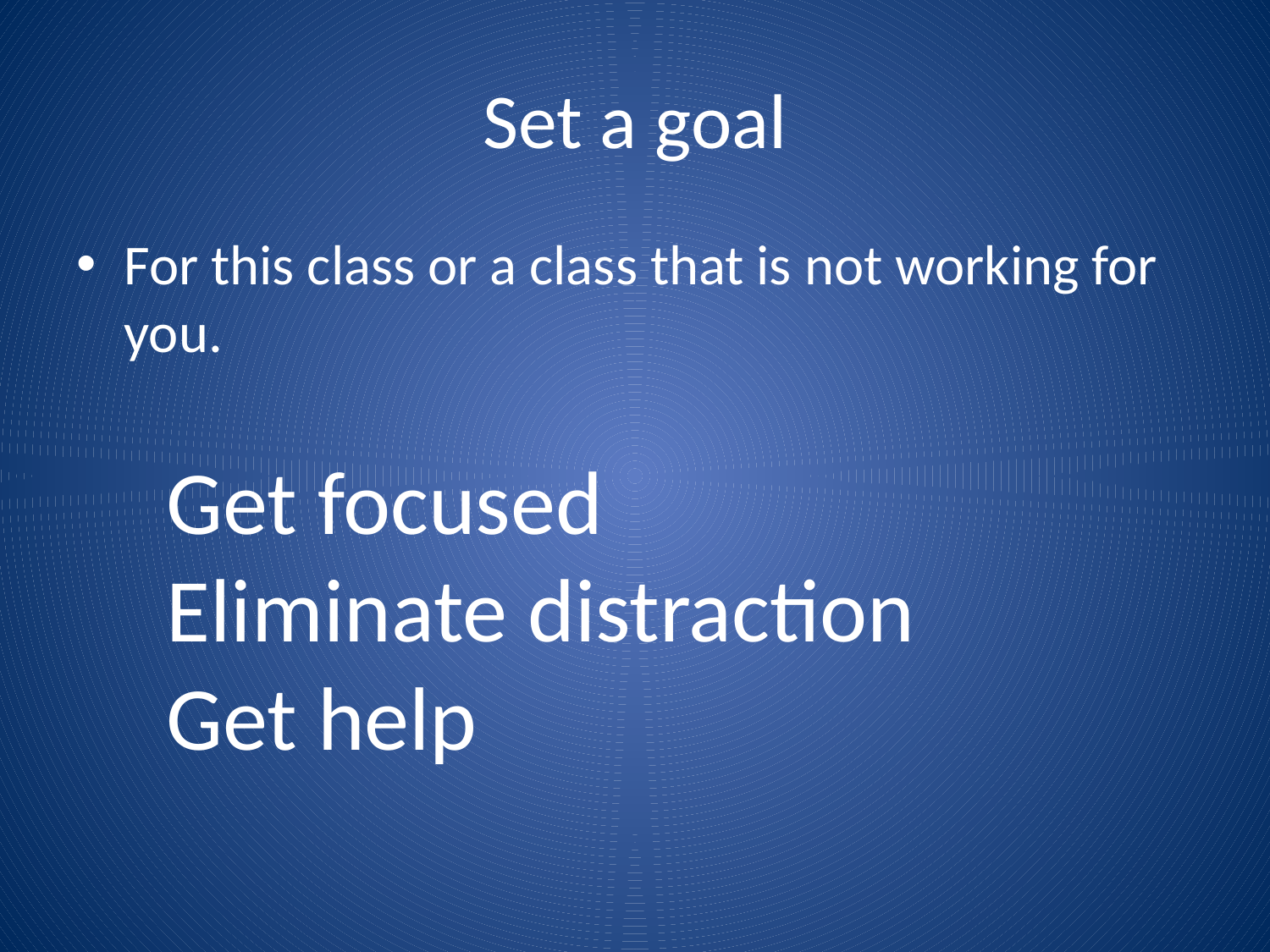

# Set a goal
For this class or a class that is not working for you.

Get focused
Eliminate distraction
Get help